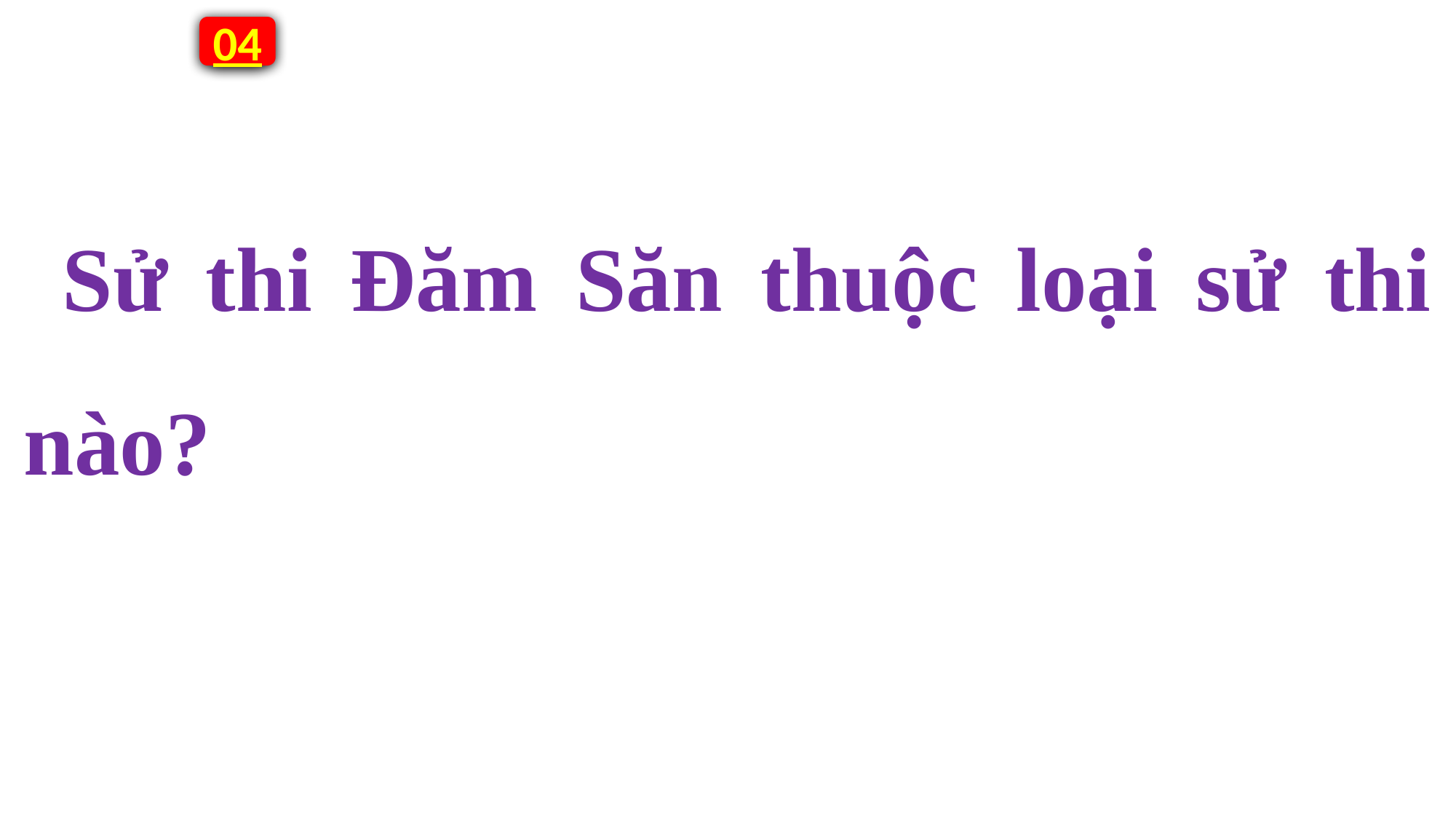

04
 Sử thi Đăm Săn thuộc loại sử thi nào?